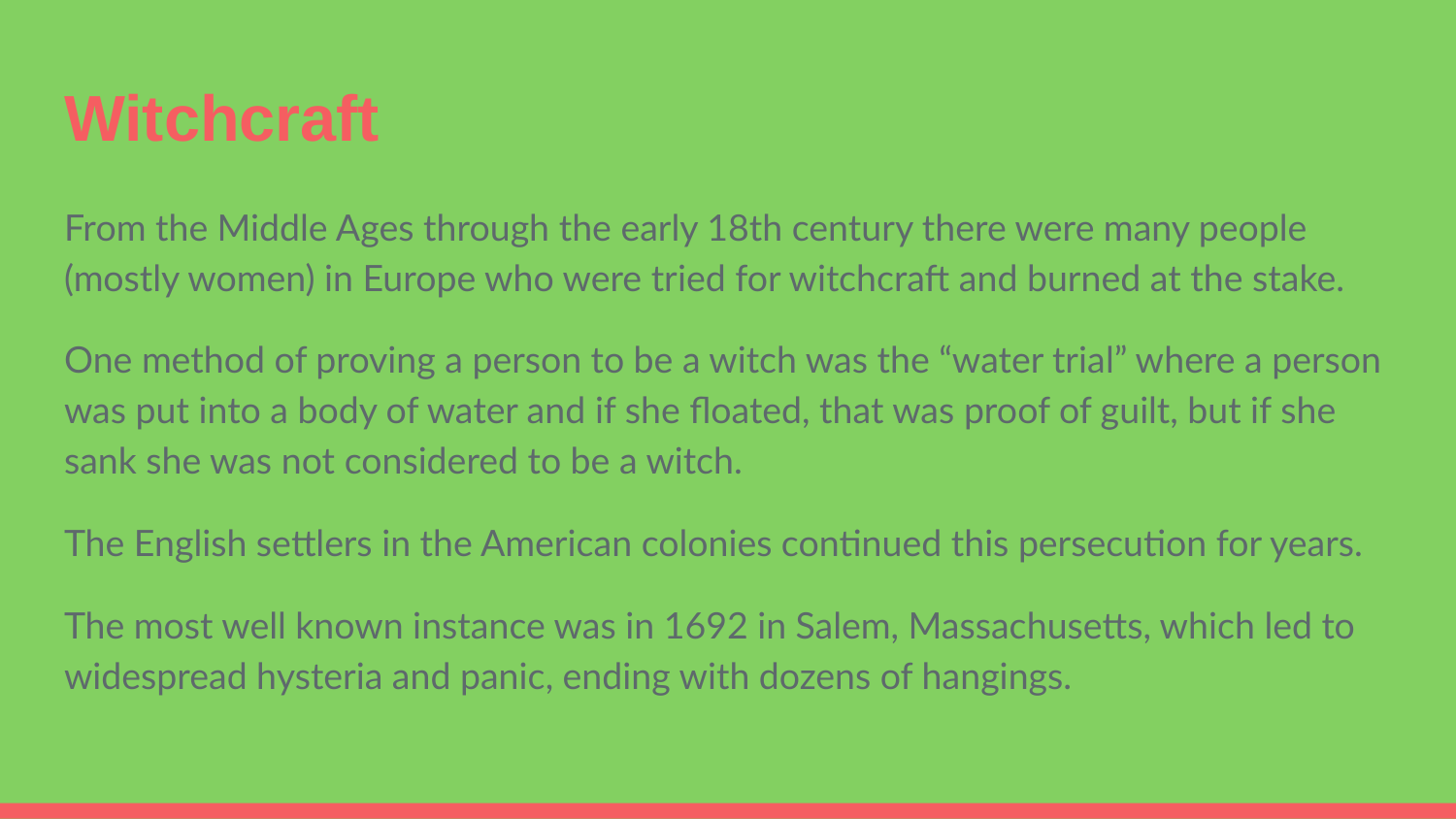

# Witchcraft
From the Middle Ages through the early 18th century there were many people (mostly women) in Europe who were tried for witchcraft and burned at the stake.
One method of proving a person to be a witch was the “water trial” where a person was put into a body of water and if she floated, that was proof of guilt, but if she sank she was not considered to be a witch.
The English settlers in the American colonies continued this persecution for years.
The most well known instance was in 1692 in Salem, Massachusetts, which led to widespread hysteria and panic, ending with dozens of hangings.